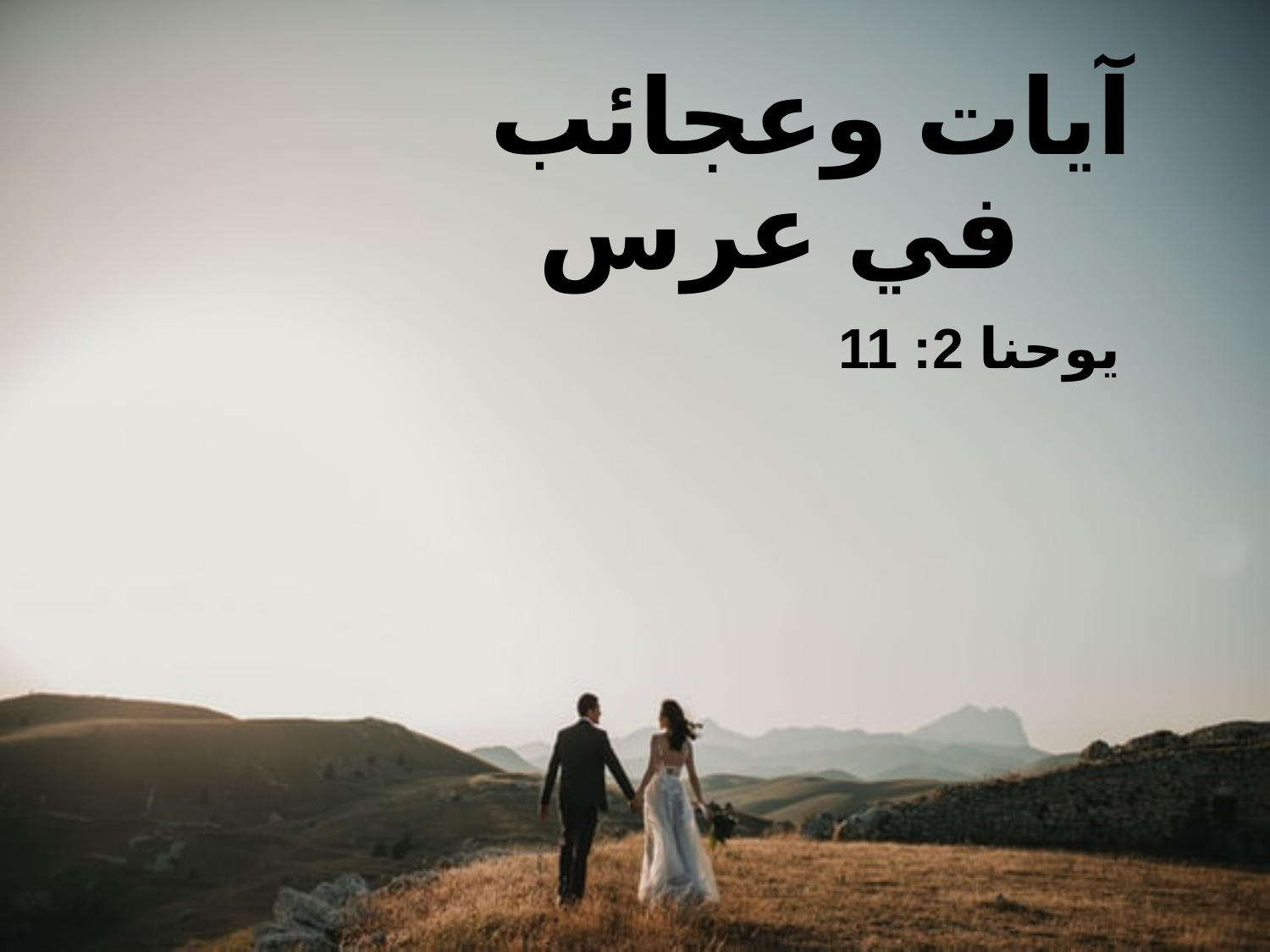

آيات وعجائب                  في عرس
يوحنا 2: 11